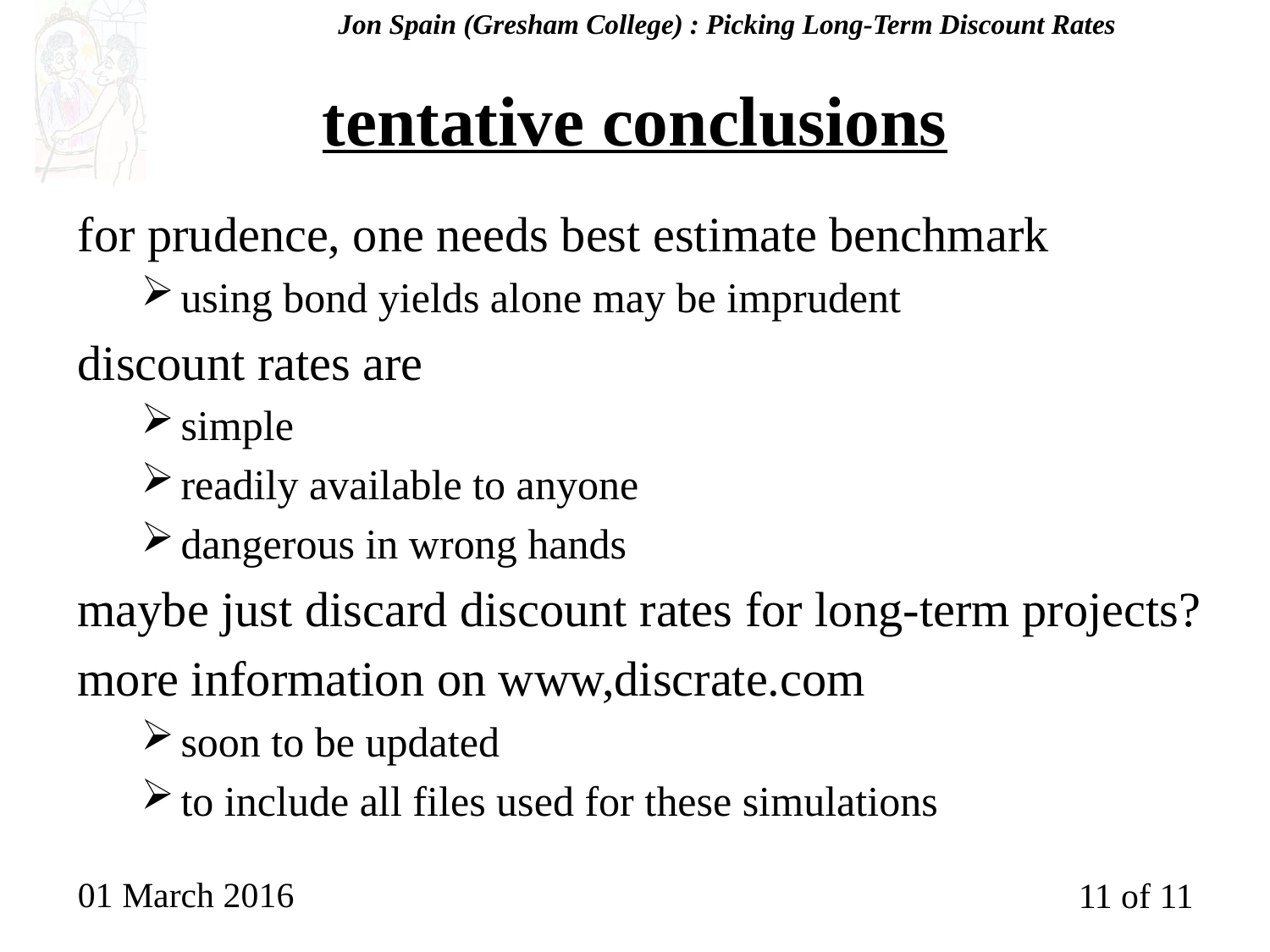

Jon Spain (Gresham College) : Picking Long-Term Discount Rates
# tentative conclusions
for prudence, one needs best estimate benchmark
using bond yields alone may be imprudent
discount rates are
simple
readily available to anyone
dangerous in wrong hands
maybe just discard discount rates for long-term projects?
more information on www,discrate.com
soon to be updated
to include all files used for these simulations

01 March 2016
11 of 11